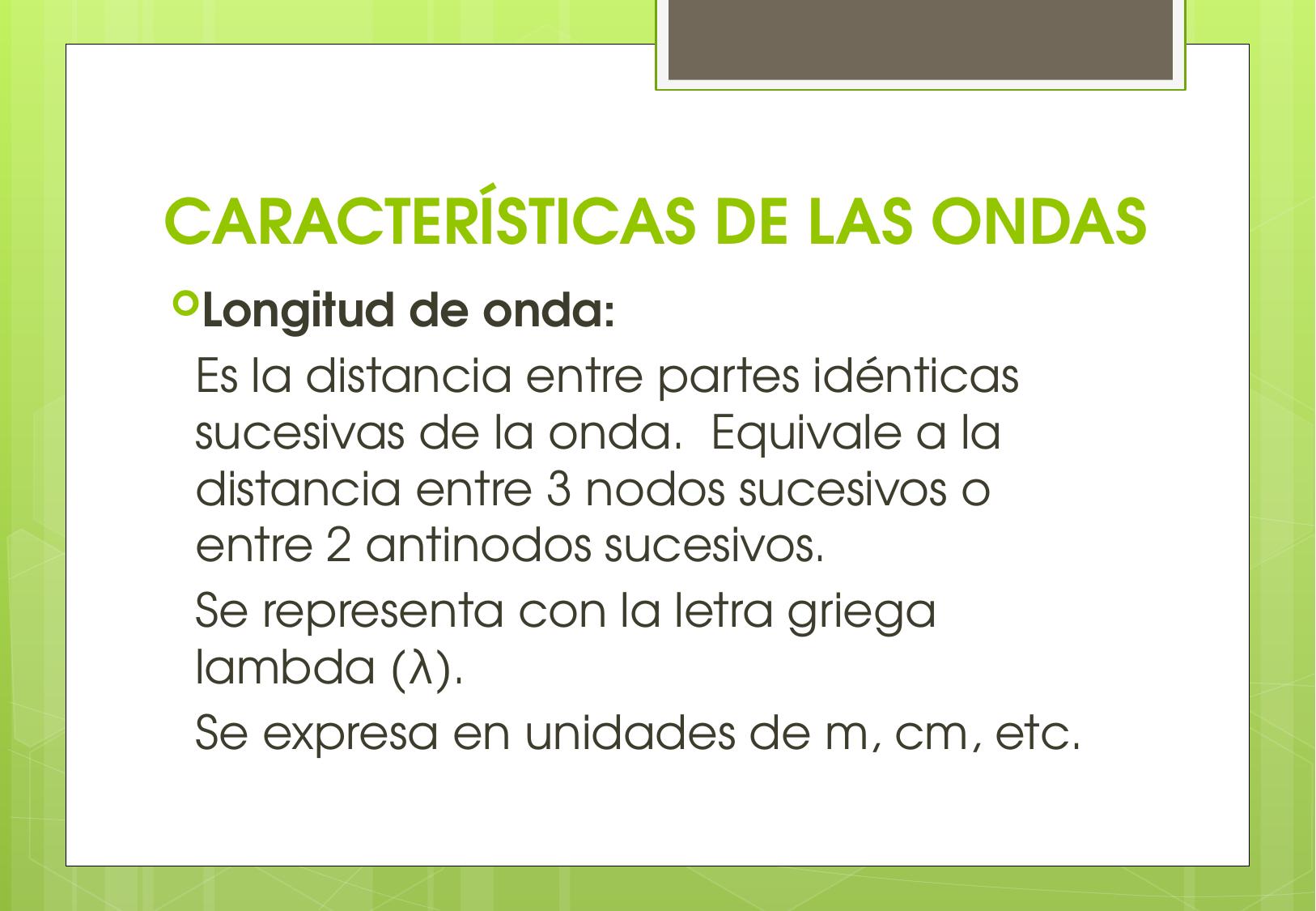

# CARACTERÍSTICAS DE LAS ONDAS
Longitud de onda:
Es la distancia entre partes idénticas sucesivas de la onda.  Equivale a la distancia entre 3 nodos sucesivos o entre 2 antinodos sucesivos.
Se representa con la letra griega lambda (λ).
Se expresa en unidades de m, cm, etc.